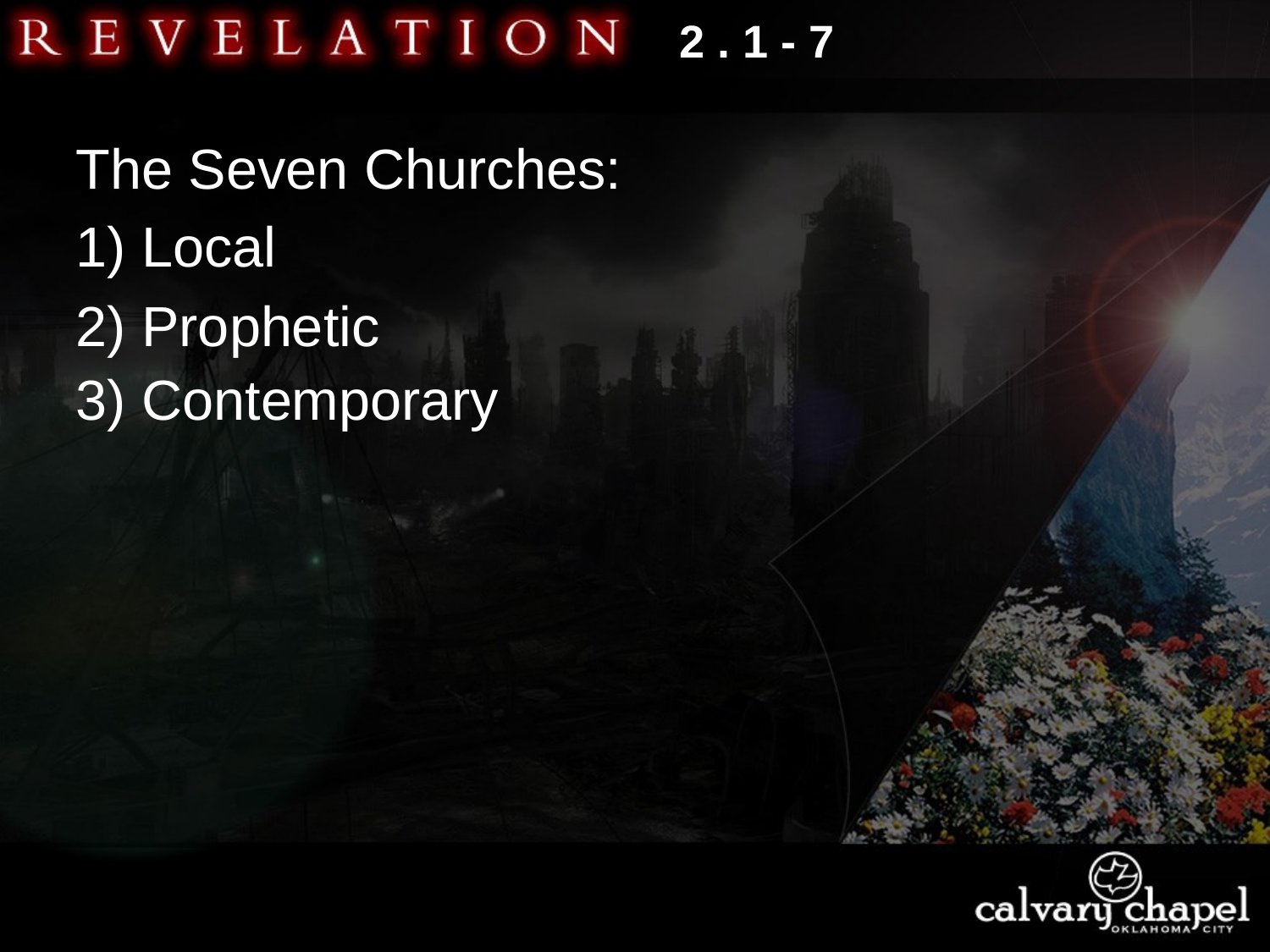

2 . 1 - 7
The Seven Churches:
1) Local
2) Prophetic
3) Contemporary